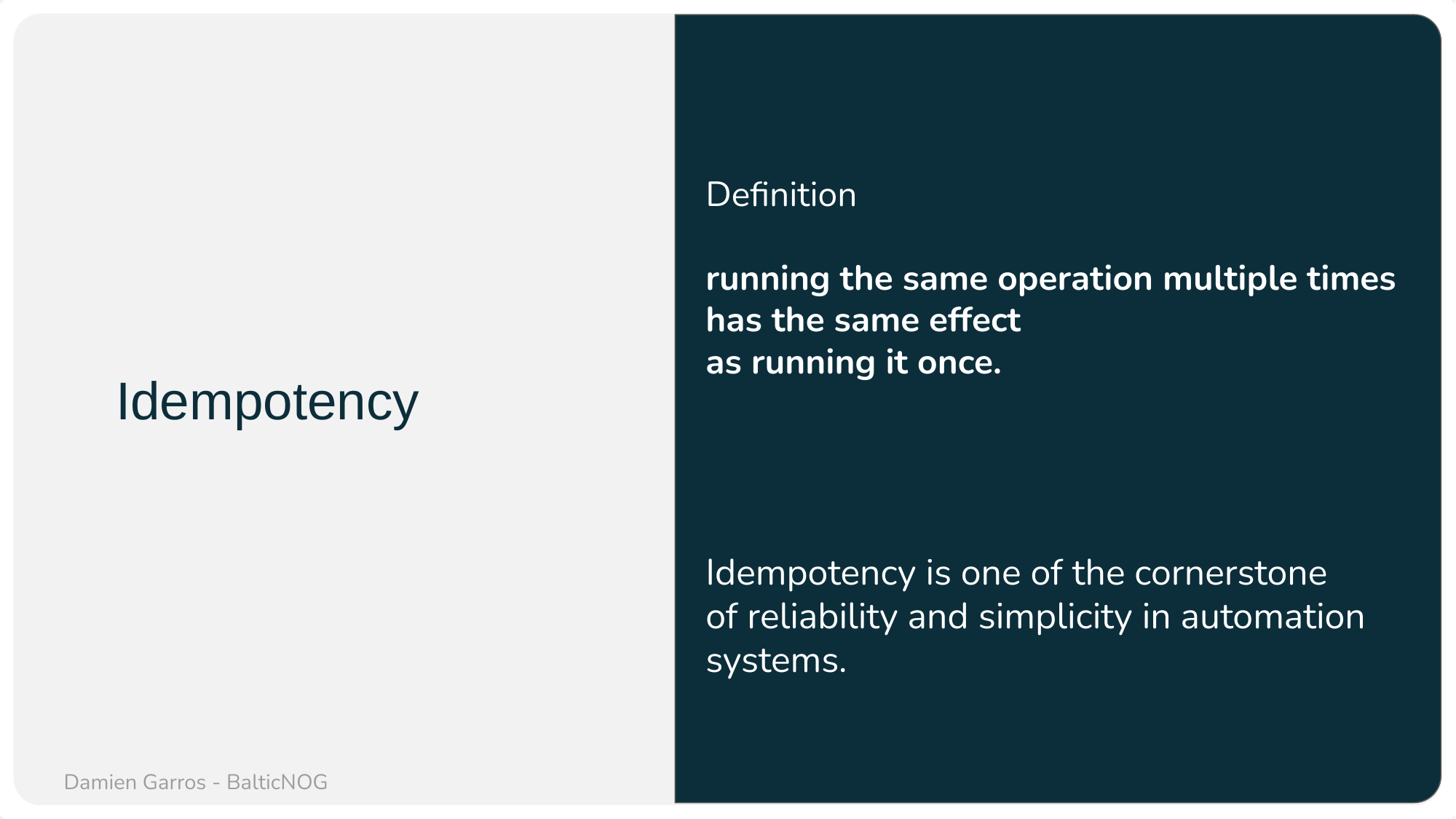

Definition
running the same operation multiple times
has the same effect
as running it once.
# Idempotency
Idempotency is one of the cornerstone of reliability and simplicity in automation systems.